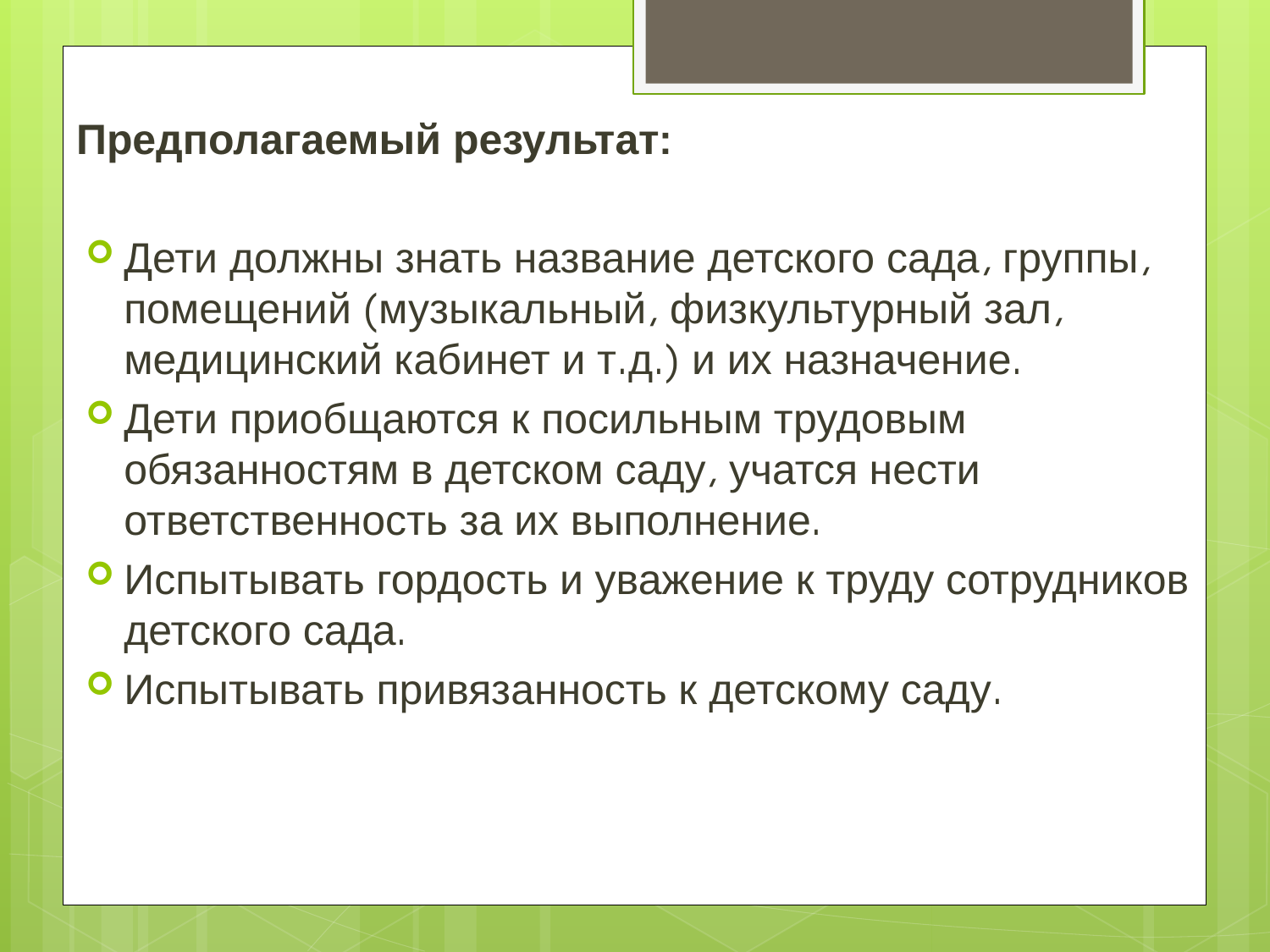

Предполагаемый результат:

Дети должны знать название детского сада, группы, помещений (музыкальный, физкультурный зал, медицинский кабинет и т.д.) и их назначение.
Дети приобщаются к посильным трудовым обязанностям в детском саду, учатся нести ответственность за их выполнение.
Испытывать гордость и уважение к труду сотрудников детского сада.
Испытывать привязанность к детскому саду.